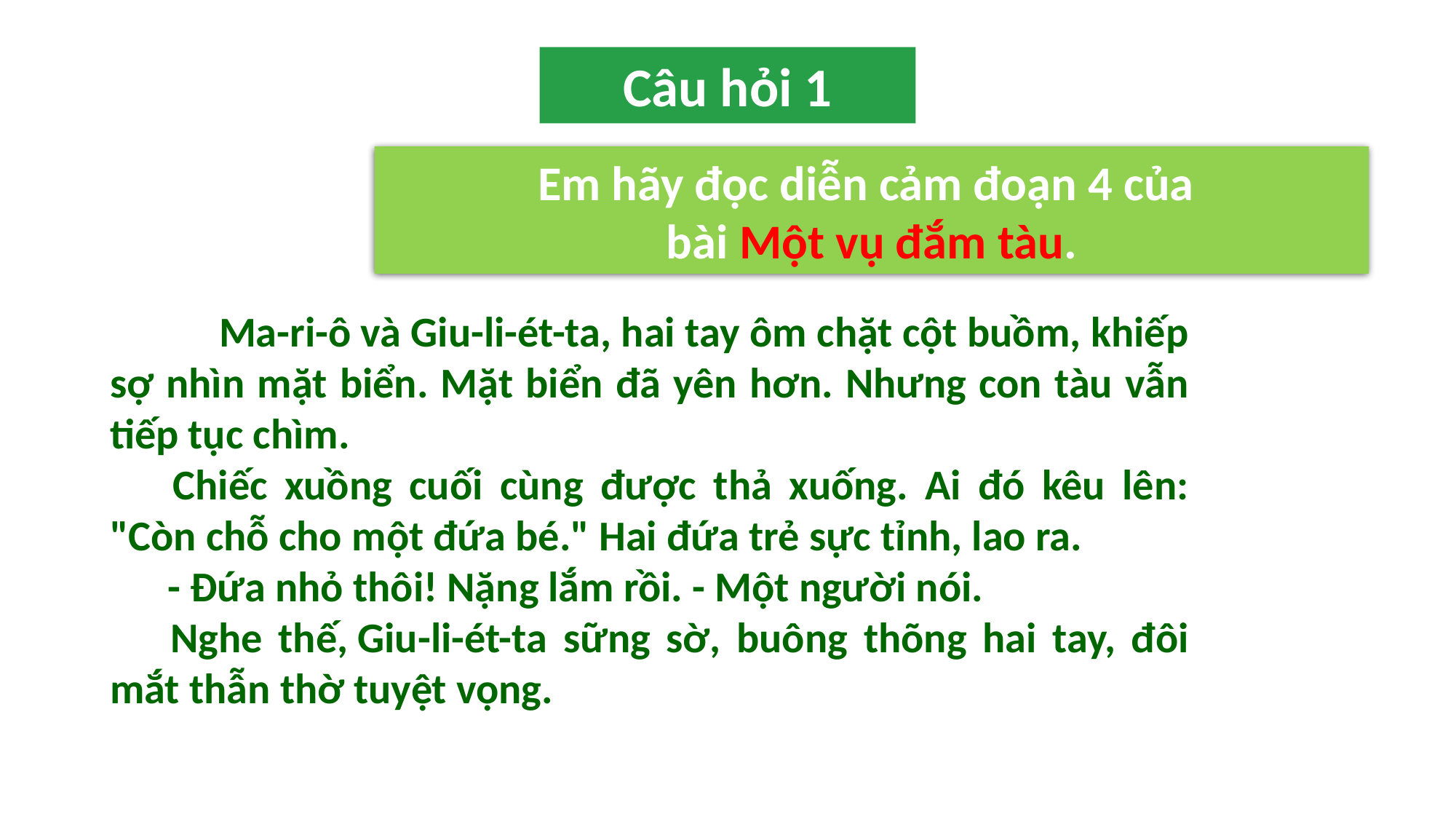

Câu hỏi 1
Em hãy đọc diễn cảm đoạn 4 của
bài Một vụ đắm tàu.
	Ma-ri-ô và Giu-li-ét-ta, hai tay ôm chặt cột buồm, khiếp sợ nhìn mặt biển. Mặt biển đã yên hơn. Nhưng con tàu vẫn tiếp tục chìm.
     Chiếc xuồng cuối cùng được thả xuống. Ai đó kêu lên: "Còn chỗ cho một đứa bé." Hai đứa trẻ sực tỉnh, lao ra.
      - Đứa nhỏ thôi! Nặng lắm rồi. - Một người nói.
     Nghe thế, Giu-li-ét-ta sững sờ, buông thõng hai tay, đôi mắt thẫn thờ tuyệt vọng.